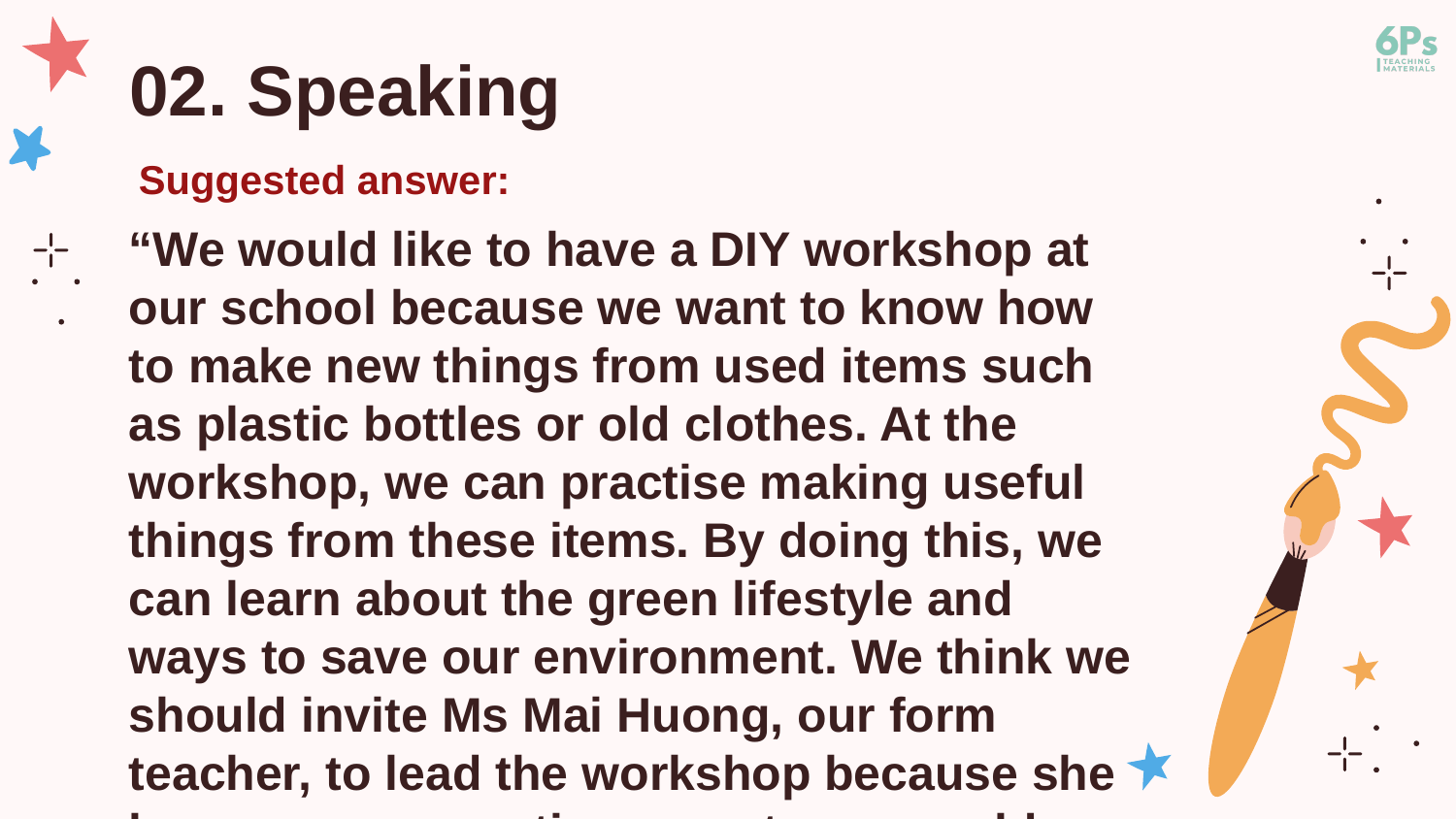

# 02. Speaking
Suggested answer:
“We would like to have a DIY workshop at our school because we want to know how to make new things from used items such as plastic bottles or old clothes. At the workshop, we can practise making useful things from these items. By doing this, we can learn about the green lifestyle and ways to save our environment. We think we should invite Ms Mai Huong, our form teacher, to lead the workshop because she knows many creative ways to reuse old things.”